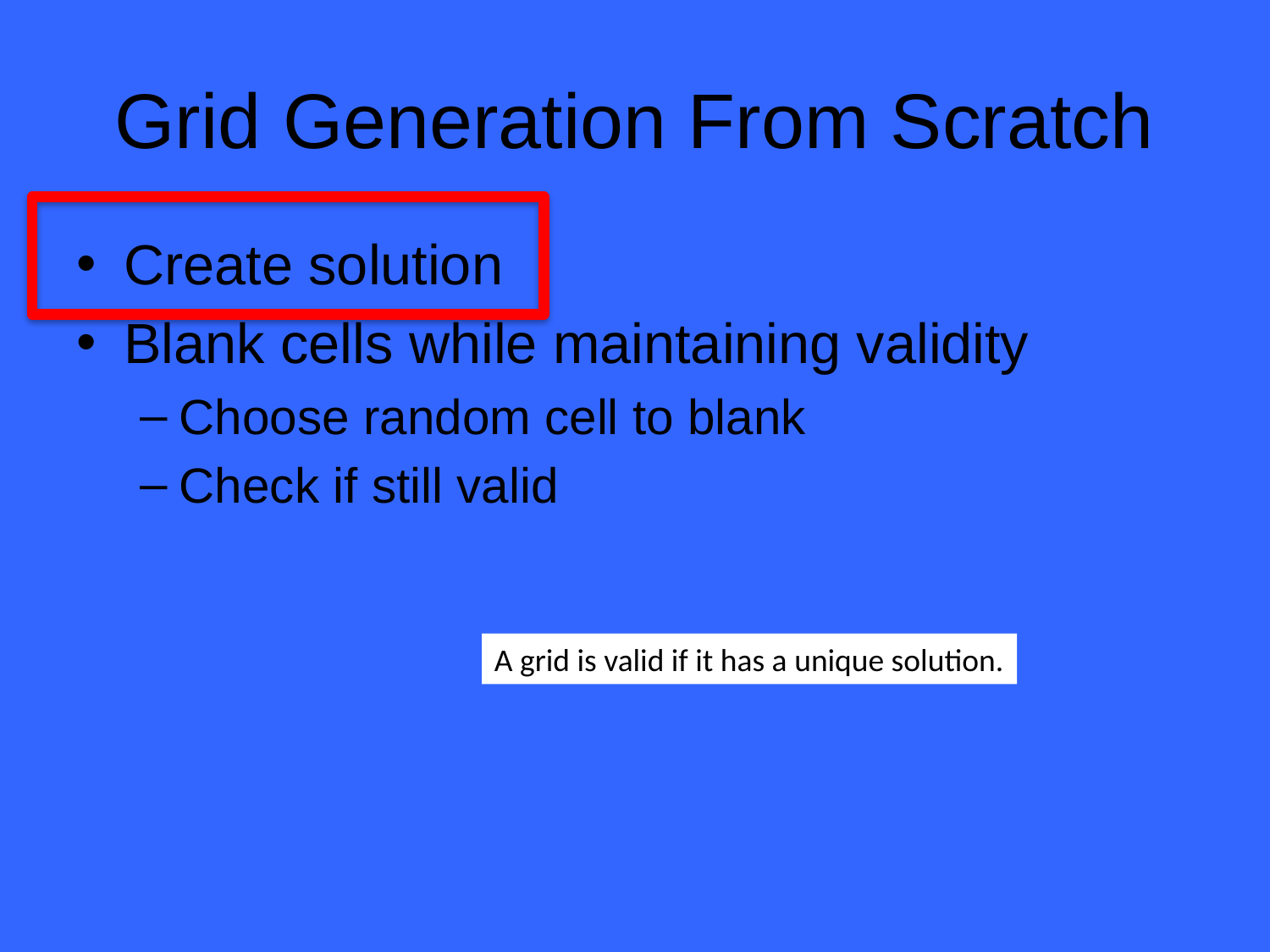

# Grid Generation From Scratch

Create solution
Blank cells while maintaining validity
Choose random cell to blank
Check if still valid
A grid is valid if it has a unique solution.